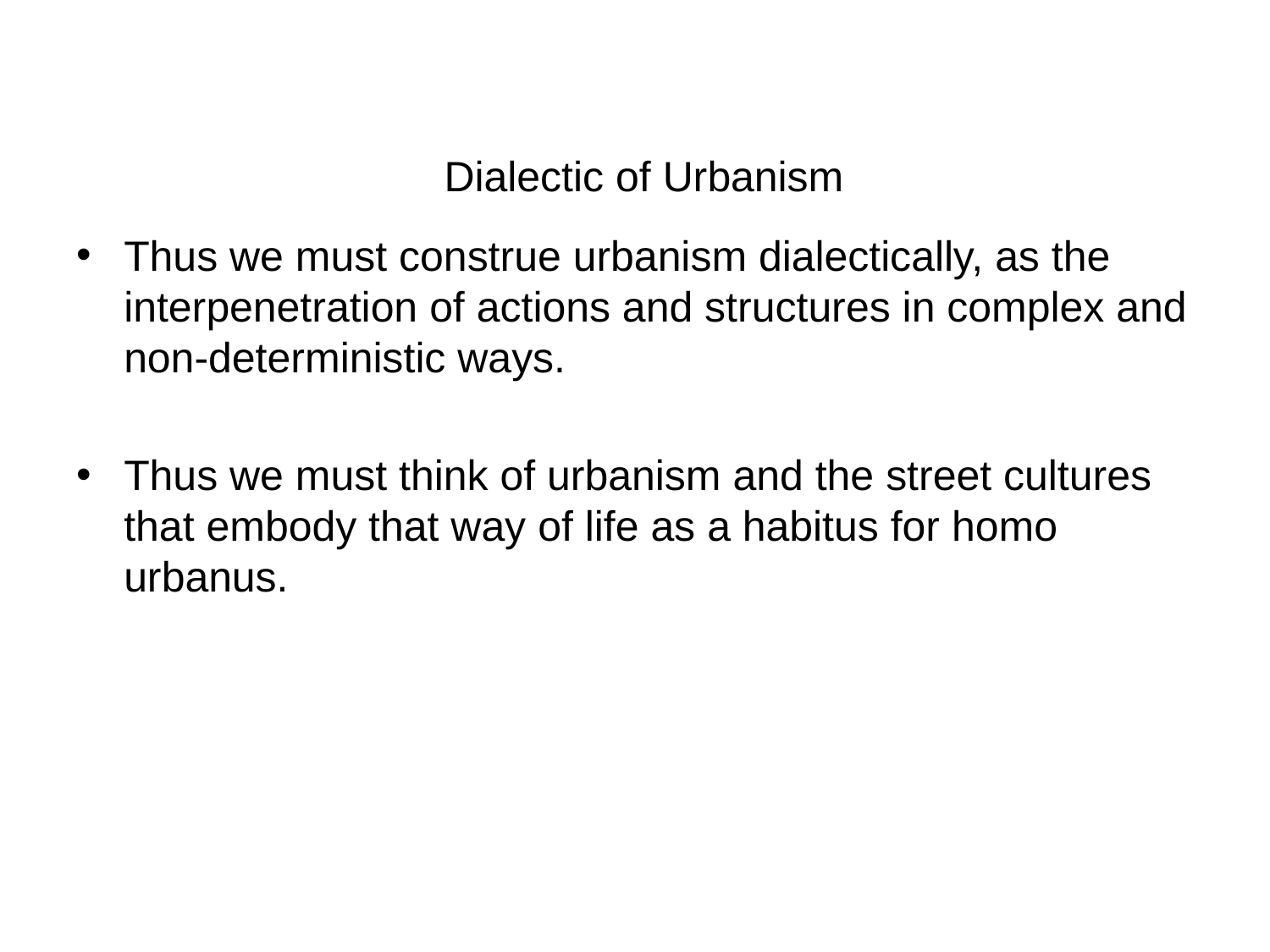

# Dialectic of Urbanism
Thus we must construe urbanism dialectically, as the interpenetration of actions and structures in complex and non-deterministic ways.

Thus we must think of urbanism and the street cultures that embody that way of life as a habitus for homo urbanus.